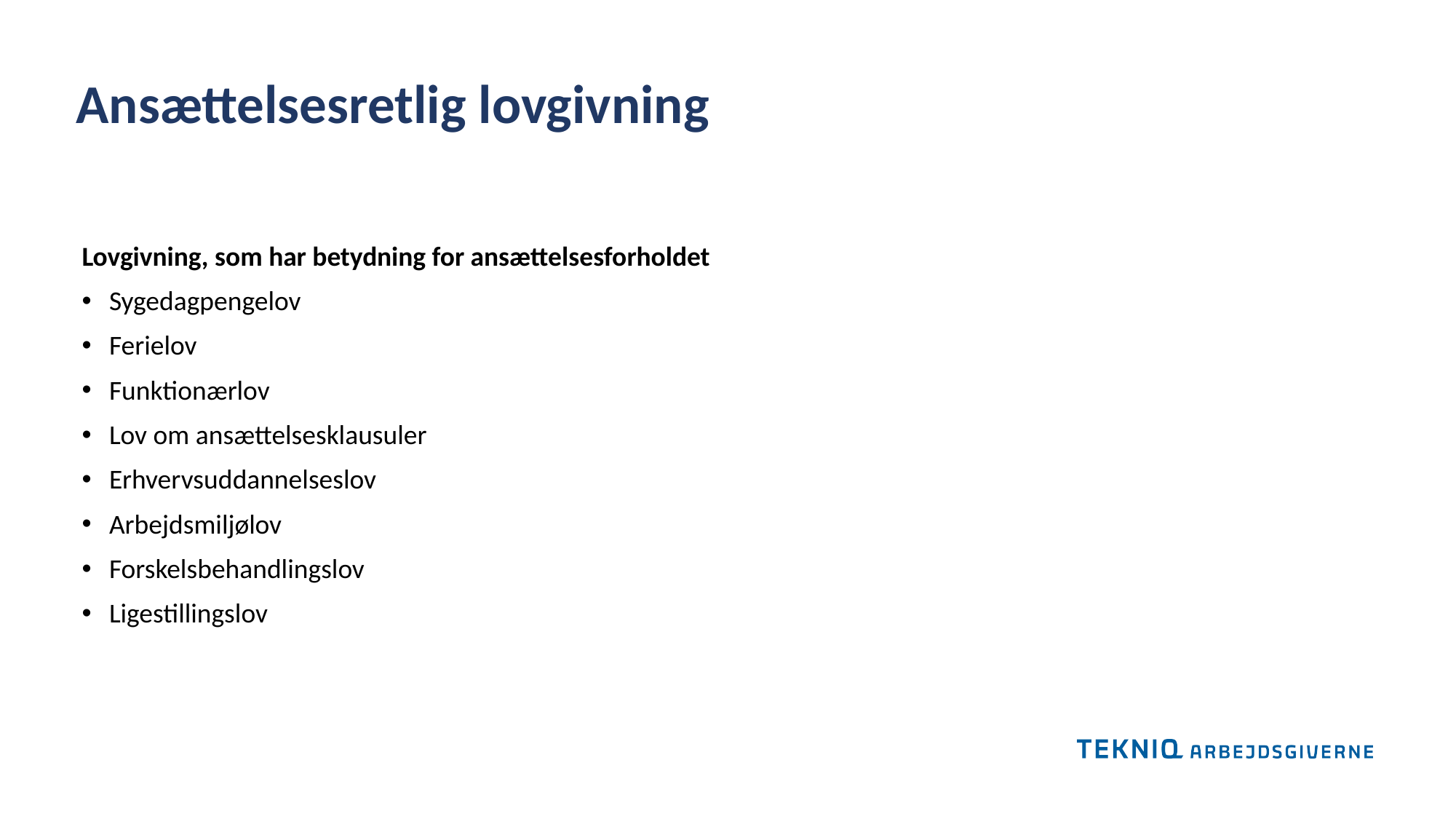

Ansættelsesretlig lovgivning
Lovgivning, som har betydning for ansættelsesforholdet
Sygedagpengelov
Ferielov
Funktionærlov
Lov om ansættelsesklausuler
Erhvervsuddannelseslov
Arbejdsmiljølov
Forskelsbehandlingslov
Ligestillingslov